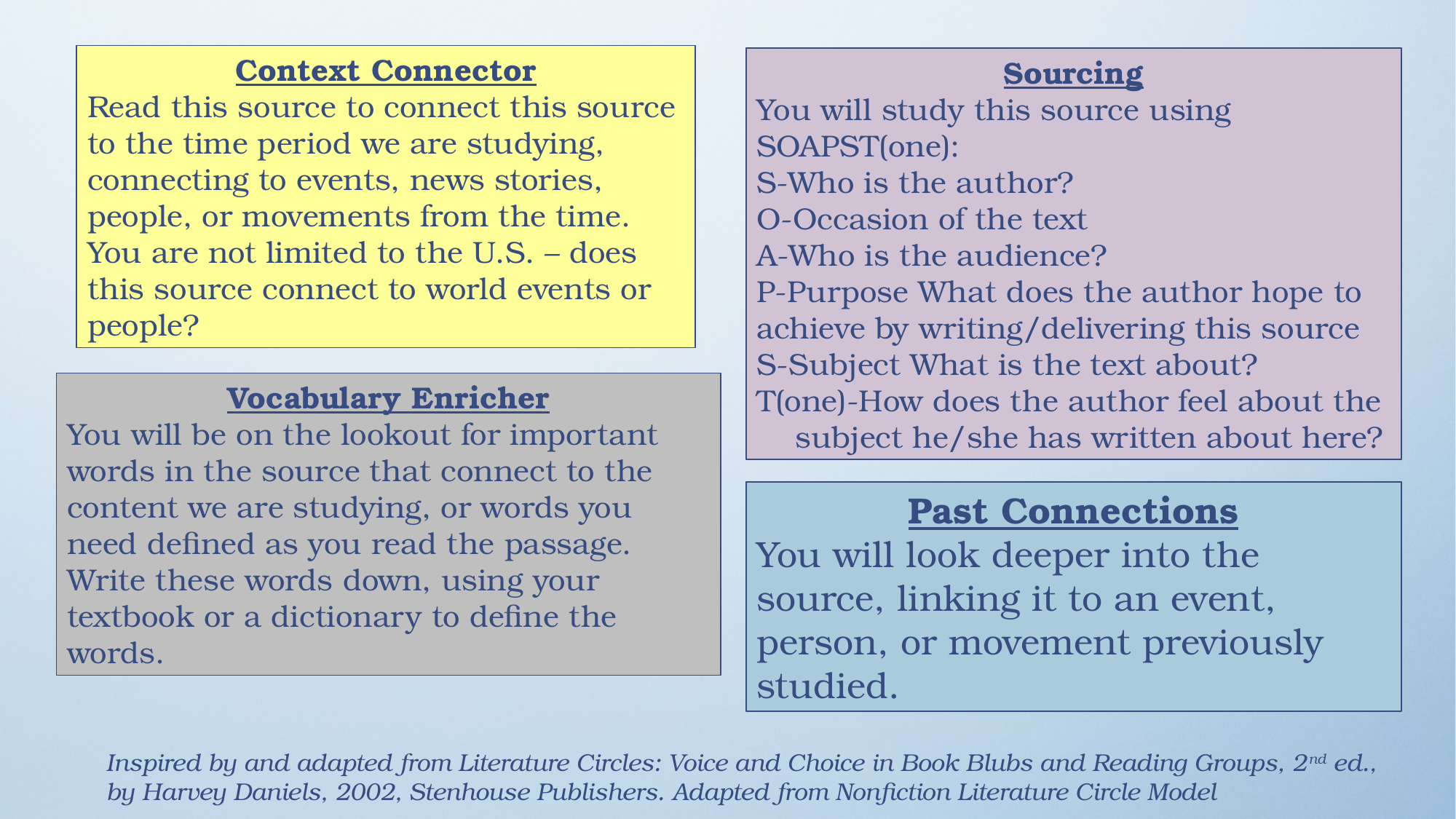

Context Connector
Read this source to connect this source to the time period we are studying, connecting to events, news stories, people, or movements from the time. You are not limited to the U.S. – does this source connect to world events or people?
Sourcing
You will study this source using SOAPST(one):
S-Who is the author?
O-Occasion of the text
A-Who is the audience?
P-Purpose What does the author hope to achieve by writing/delivering this source
S-Subject What is the text about?
T(one)-How does the author feel about the
    subject he/she has written about here?
Vocabulary Enricher
You will be on the lookout for important words in the source that connect to the content we are studying, or words you need defined as you read the passage. Write these words down, using your textbook or a dictionary to define the words.
Past Connections
You will look deeper into the source, linking it to an event, person, or movement previously studied.
Inspired by and adapted from Literature Circles: Voice and Choice in Book Blubs and Reading Groups, 2nd ed., by Harvey Daniels, 2002, Stenhouse Publishers. Adapted from Nonfiction Literature Circle Model